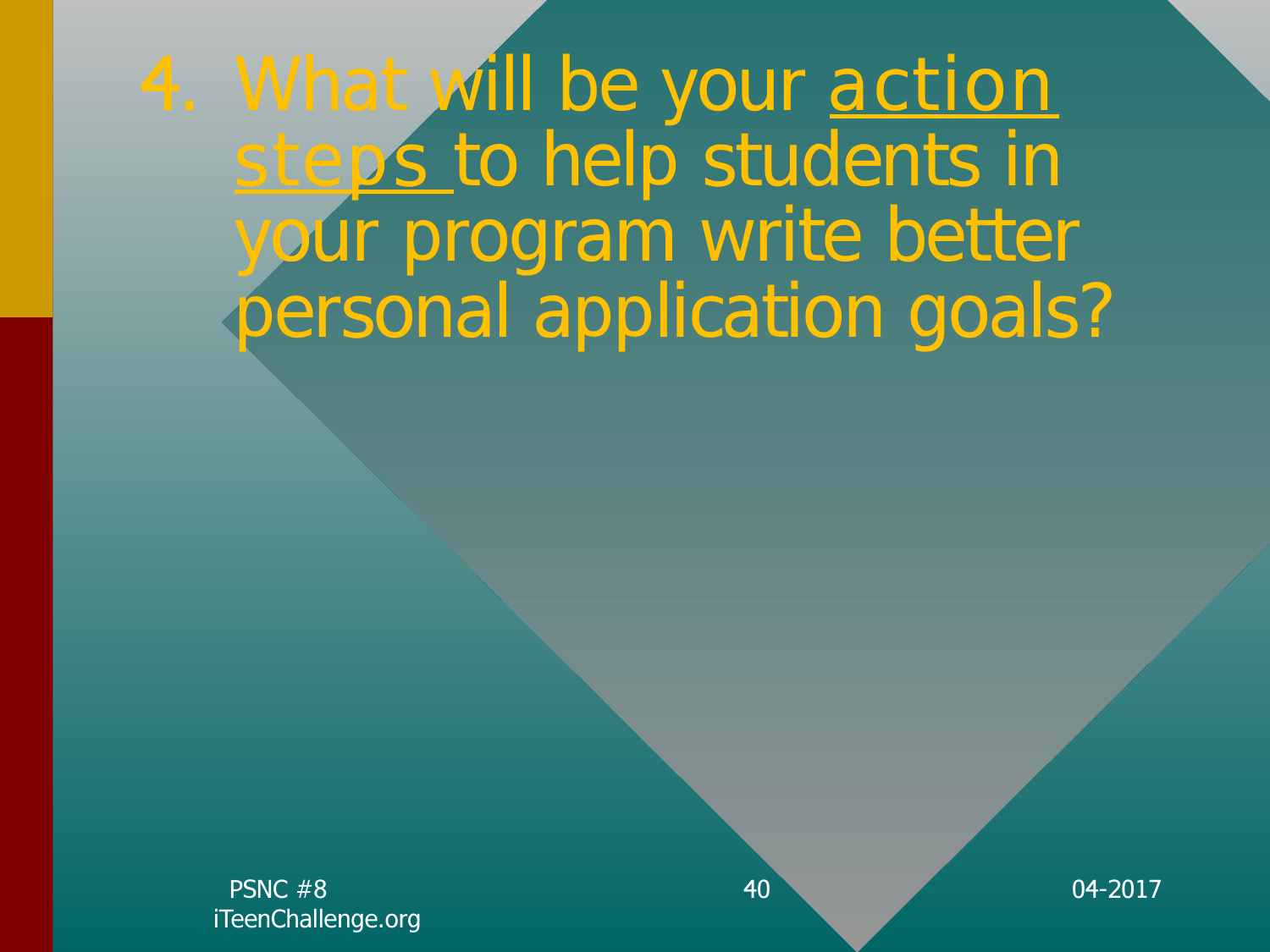

# 4.	What will be your action steps to help students in your program write better personal application goals?

PSNC #8           iTeenChallenge.org
40
04-2017